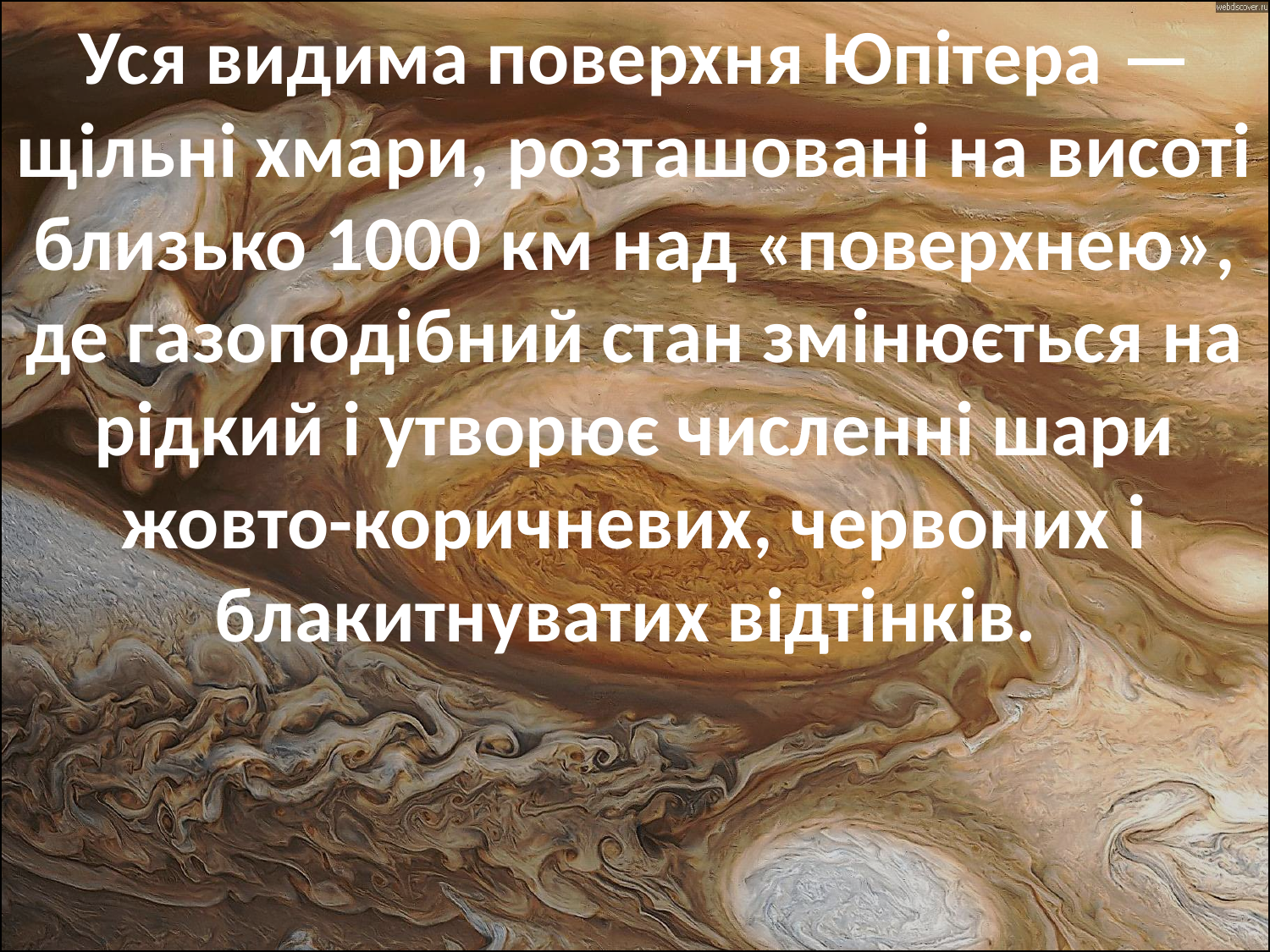

Уся видима поверхня Юпітера — щільні хмари, розташовані на висоті близько 1000 км над «поверхнею», де газоподібний стан змінюється на рідкий і утворює численні шари жовто-коричневих, червоних і блакитнуватих відтінків.